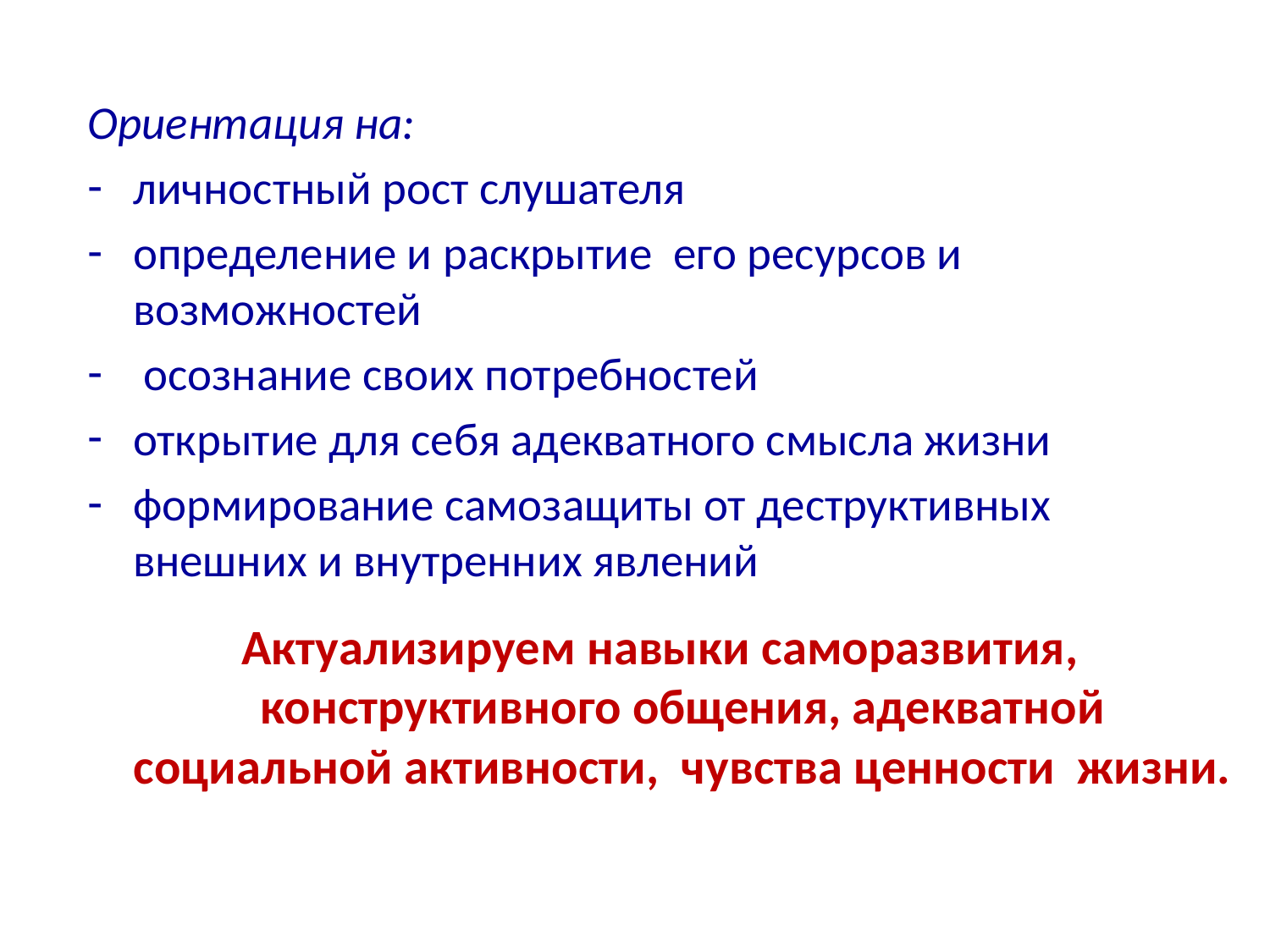

Ориентация на:
личностный рост слушателя
определение и раскрытие  его ресурсов и  возможностей
 осознание своих потребностей
открытие для себя адекватного смысла жизни
формирование самозащиты от деструктивных внешних и внутренних явлений

Актуализируем навыки саморазвития, конструктивного общения, адекватной социальной активности,  чувства ценности  жизни.